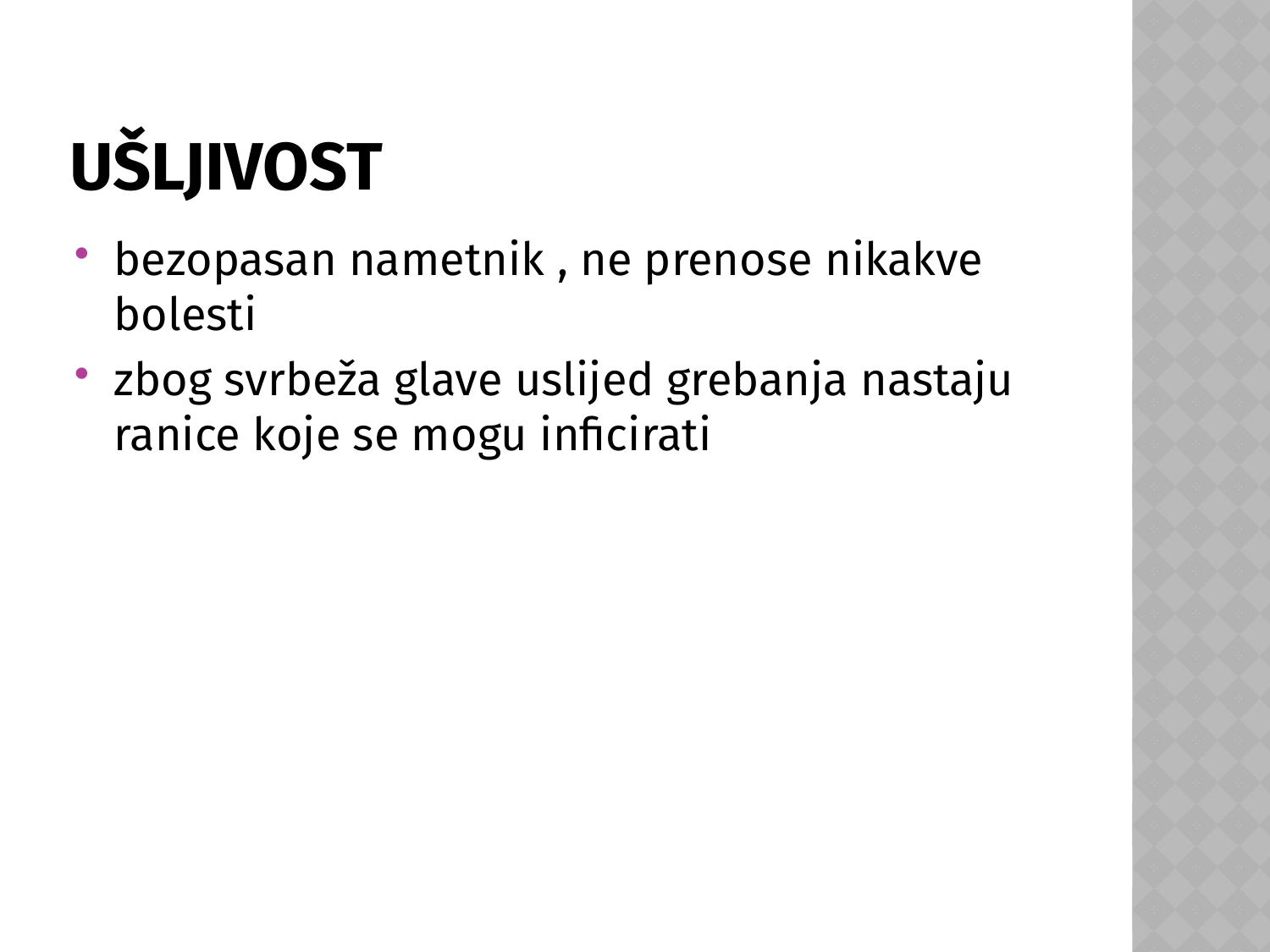

# Ušljivost
bezopasan nametnik , ne prenose nikakve bolesti
zbog svrbeža glave uslijed grebanja nastaju ranice koje se mogu inficirati